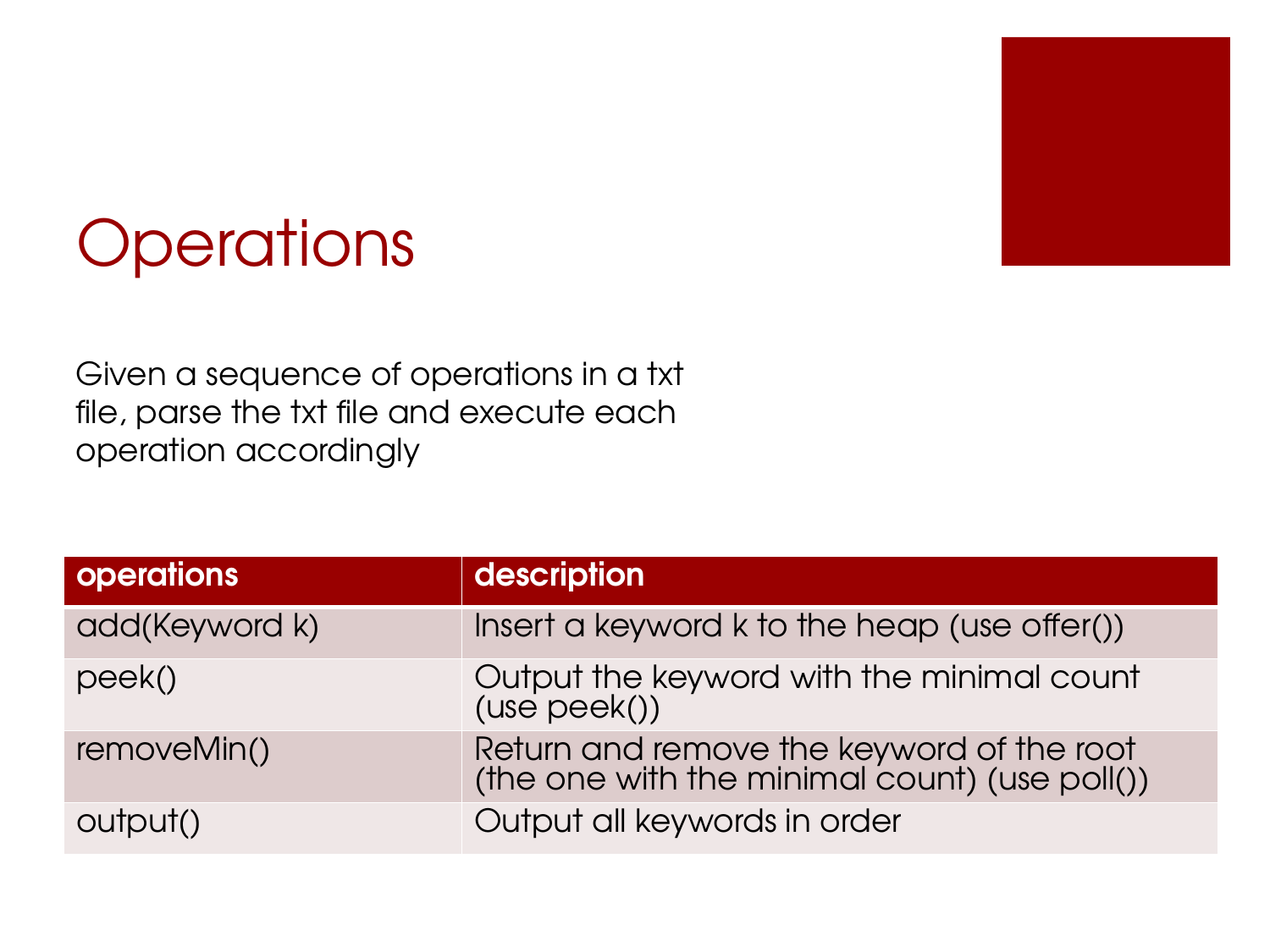

# Operations
Given a sequence of operations in a txt file, parse the txt file and execute each operation accordingly
| operations | description |
| --- | --- |
| add(Keyword k) | Insert a keyword k to the heap (use offer()) |
| peek() | Output the keyword with the minimal count (use peek()) |
| removeMin() | Return and remove the keyword of the root (the one with the minimal count) (use poll()) |
| output() | Output all keywords in order |